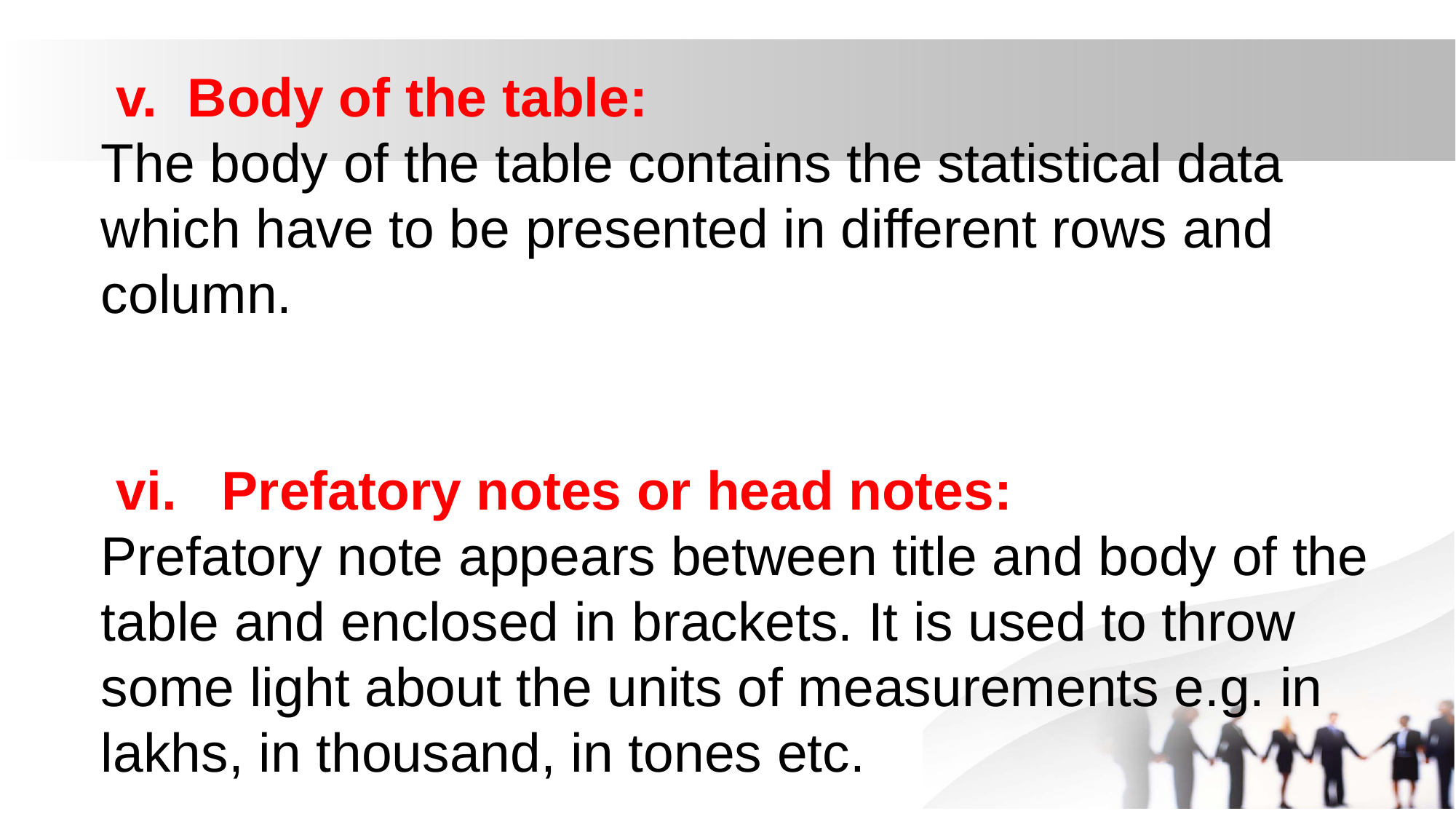

v.  Body of the table:
The body of the table contains the statistical data which have to be presented in different rows and column.

 vi.   Prefatory notes or head notes:
Prefatory note appears between title and body of the table and enclosed in brackets. It is used to throw some light about the units of measurements e.g. in lakhs, in thousand, in tones etc.